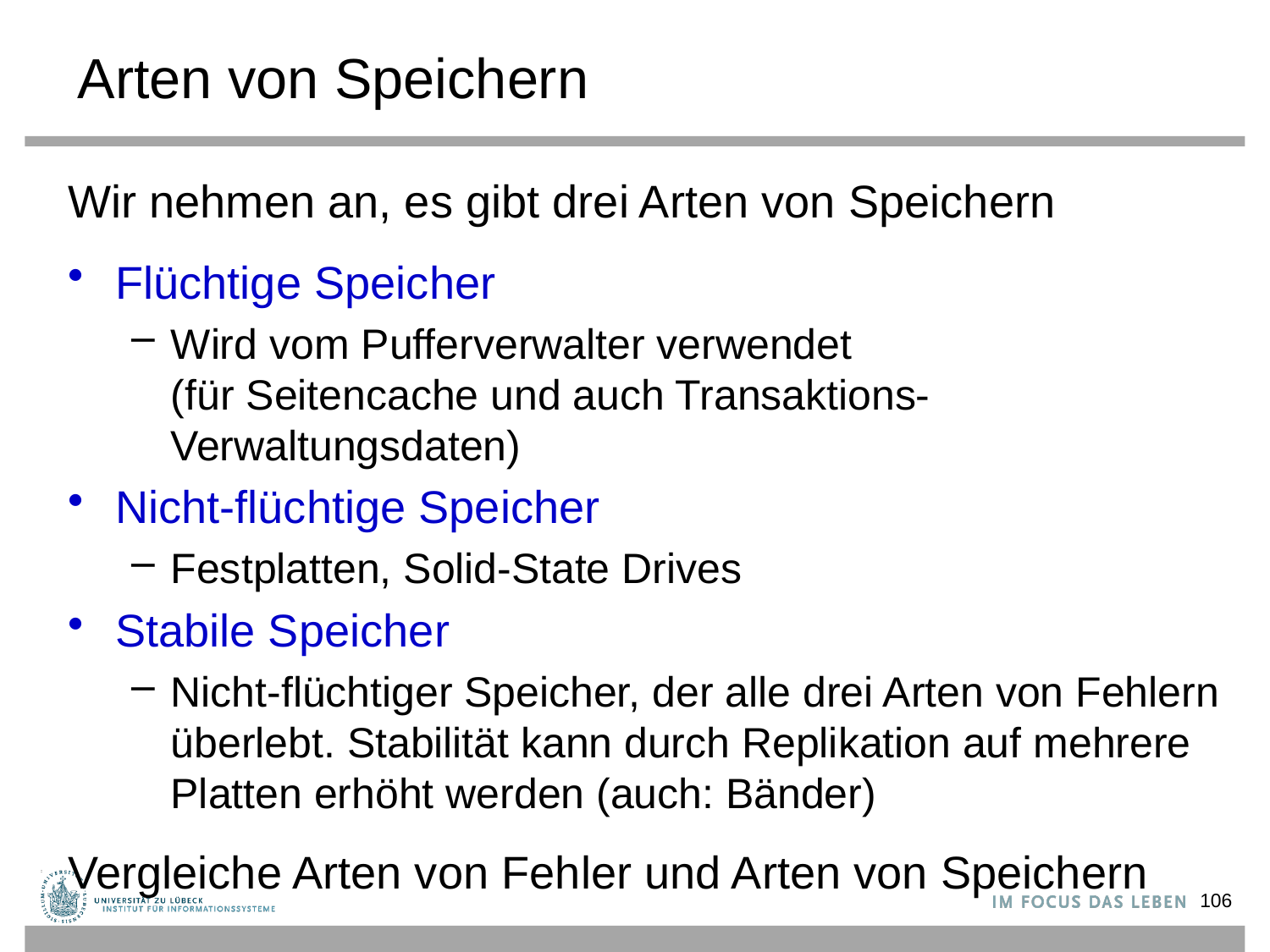

# Arten von Speichern
Wir nehmen an, es gibt drei Arten von Speichern
Flüchtige Speicher
Wird vom Pufferverwalter verwendet
(für Seitencache und auch Transaktions-Verwaltungsdaten)
Nicht-flüchtige Speicher
Festplatten, Solid-State Drives
Stabile Speicher
Nicht-flüchtiger Speicher, der alle drei Arten von Fehlern überlebt. Stabilität kann durch Replikation auf mehrere Platten erhöht werden (auch: Bänder)
Vergleiche Arten von Fehler und Arten von Speichern
106